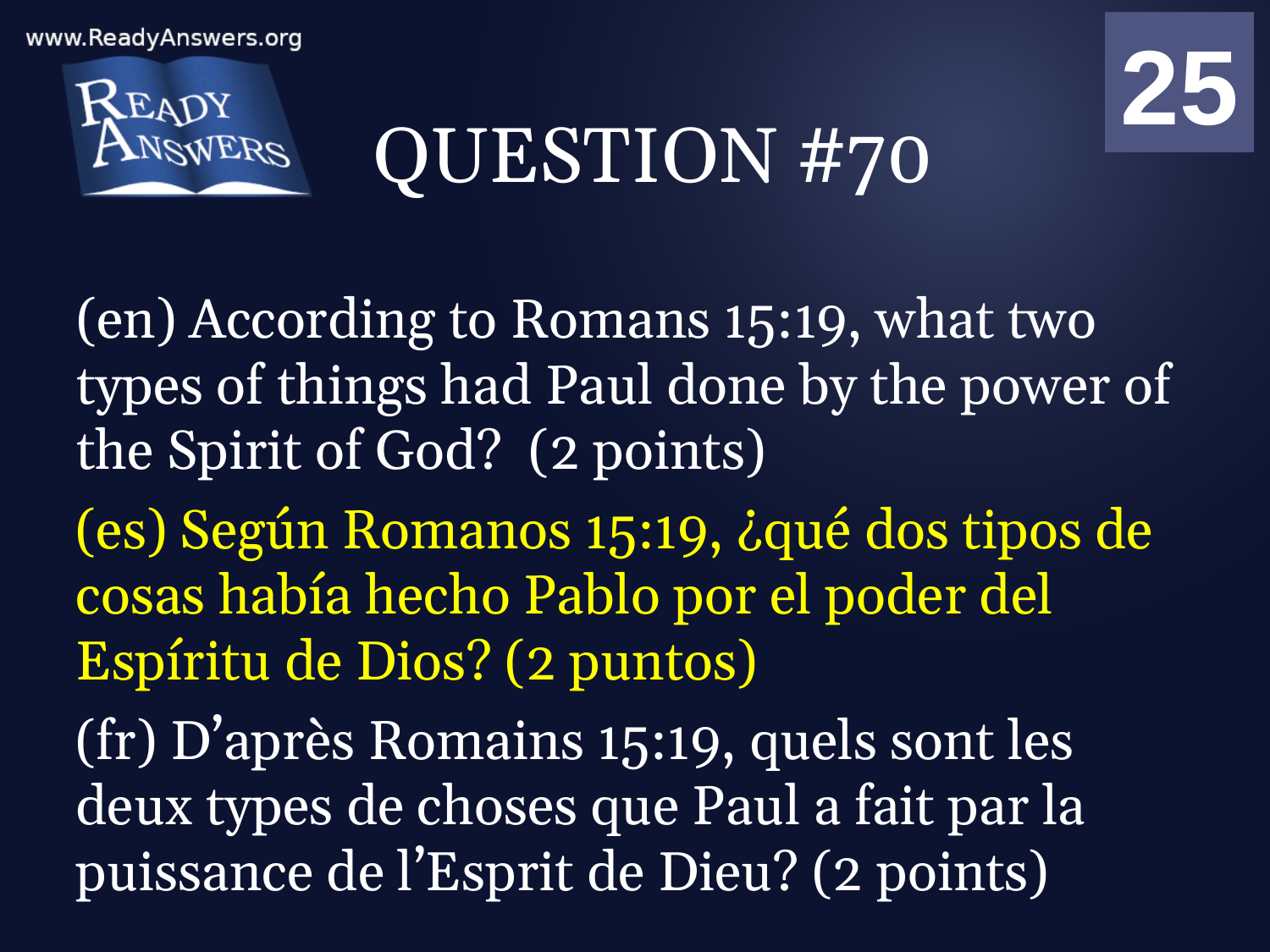

01
02
03
04
05
06
07
08
09
10
11
12
13
14
15
16
17
18
19
20
21
22
23
24
25
00
# QUESTION #70
(en) According to Romans 15:19, what two types of things had Paul done by the power of the Spirit of God?  (2 points)
(es) Según Romanos 15:19, ¿qué dos tipos de cosas había hecho Pablo por el poder del Espíritu de Dios? (2 puntos)
(fr) D’après Romains 15:19, quels sont les deux types de choses que Paul a fait par la puissance de l’Esprit de Dieu? (2 points)